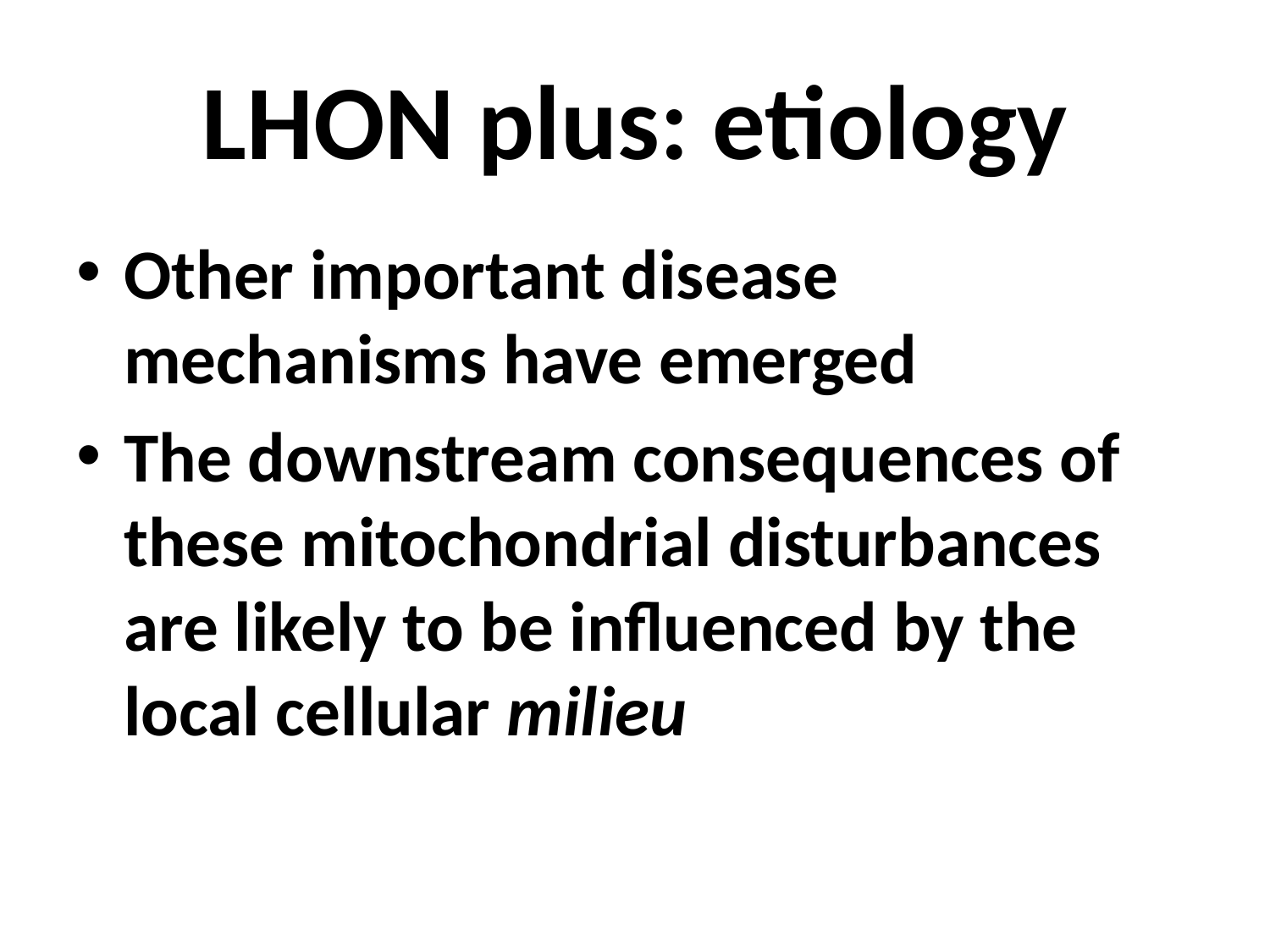

# LHON plus: etiology
Other important disease mechanisms have emerged
The downstream consequences of these mitochondrial disturbances are likely to be influenced by the local cellular milieu